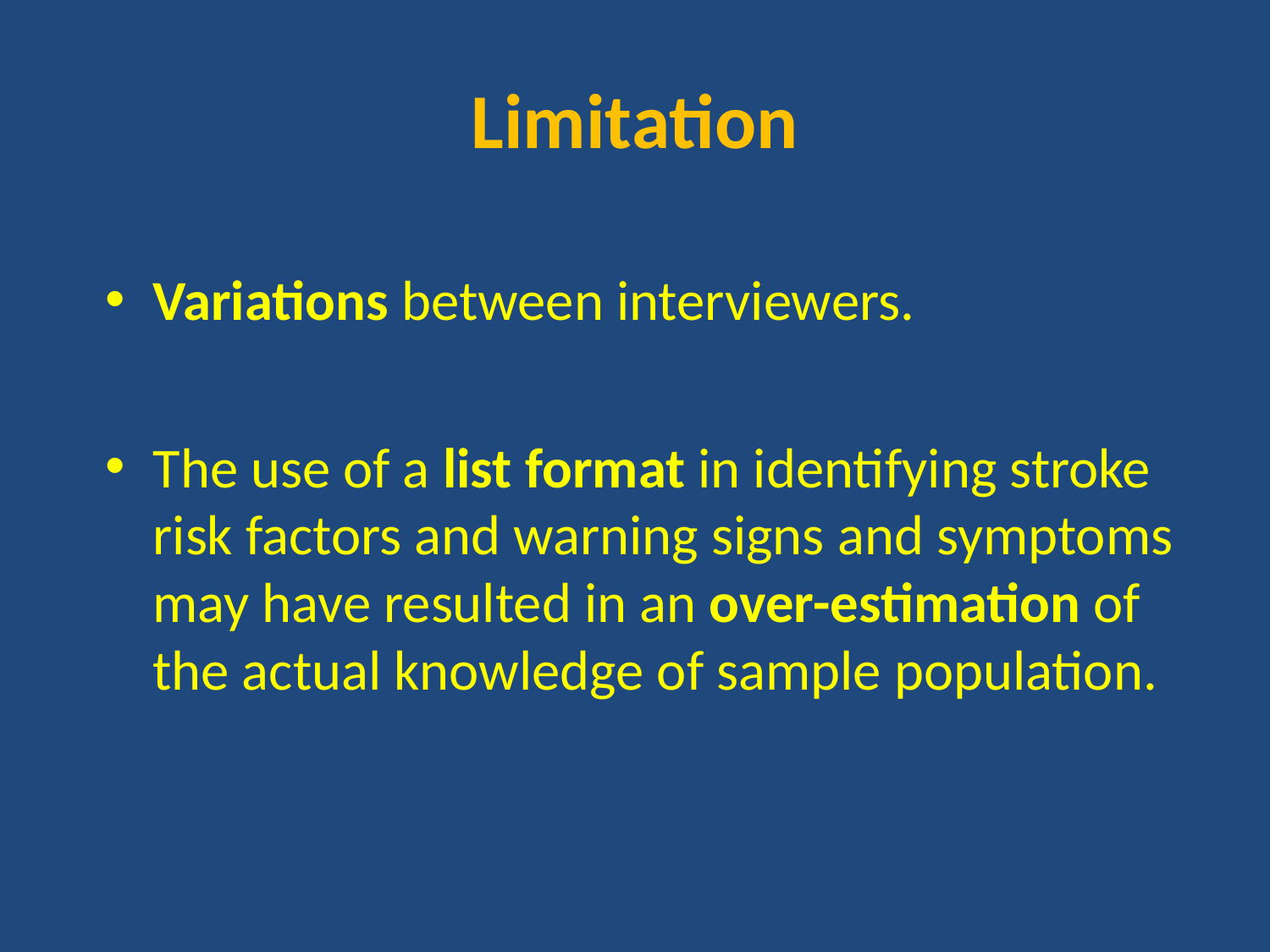

# Limitation
Variations between interviewers.
The use of a list format in identifying stroke risk factors and warning signs and symptoms may have resulted in an over-estimation of the actual knowledge of sample population.